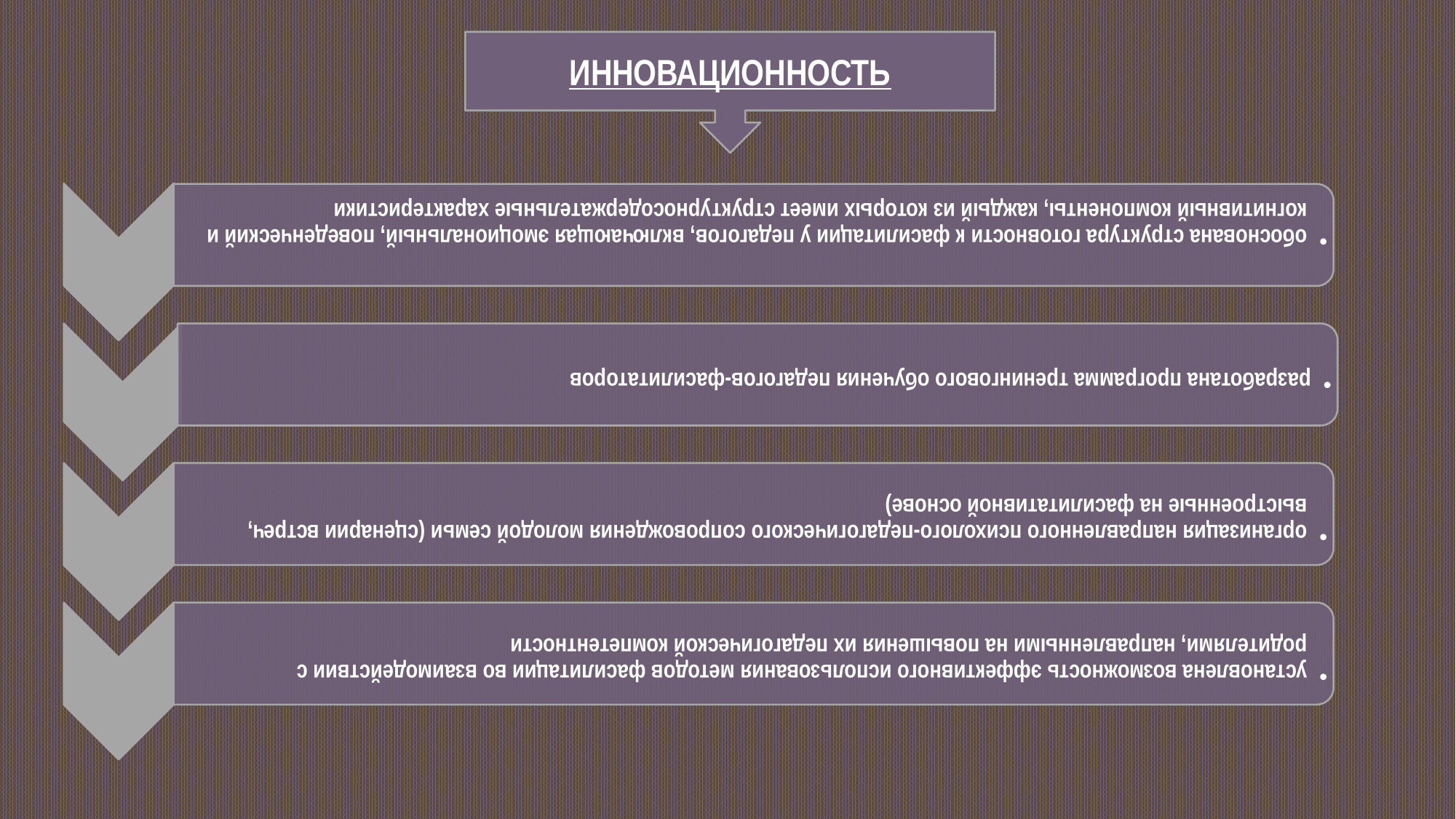

ИННОВАЦИОННОСТЬ

обоснована структура готовности к фасилитации у педагогов, включающая эмоциональный, поведенческий и когнитивный компоненты, каждый из которых имеет структурносодержательные характеристики

разработана программа тренингового обучения педагогов-фасилитаторов

организация направленного психолого-педагогического сопровождения молодой семьи (сценарии встреч, выстроенные на фасилитативной основе)

установлена возможность эффективного использования методов фасилитации во взаимодействии с родителями, направленными на повышения их педагогической компетентности